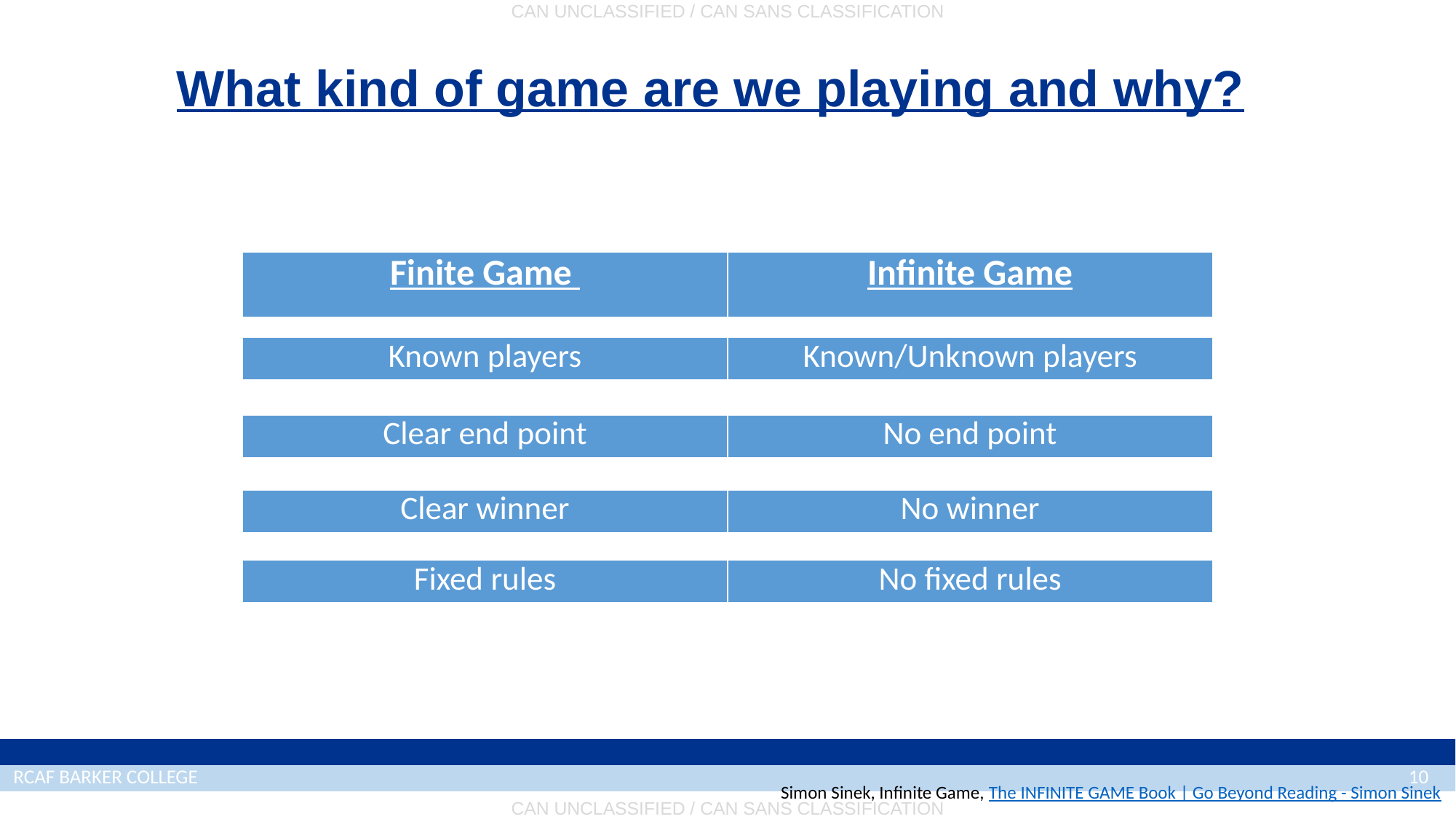

# What kind of game are we playing and why?
| Finite Game | Infinite Game |
| --- | --- |
| Known players | Known/Unknown players |
| --- | --- |
| Clear end point | No end point |
| --- | --- |
| Clear winner | No winner |
| --- | --- |
| Fixed rules | No fixed rules |
| --- | --- |
Simon Sinek, Infinite Game, The INFINITE GAME Book | Go Beyond Reading - Simon Sinek